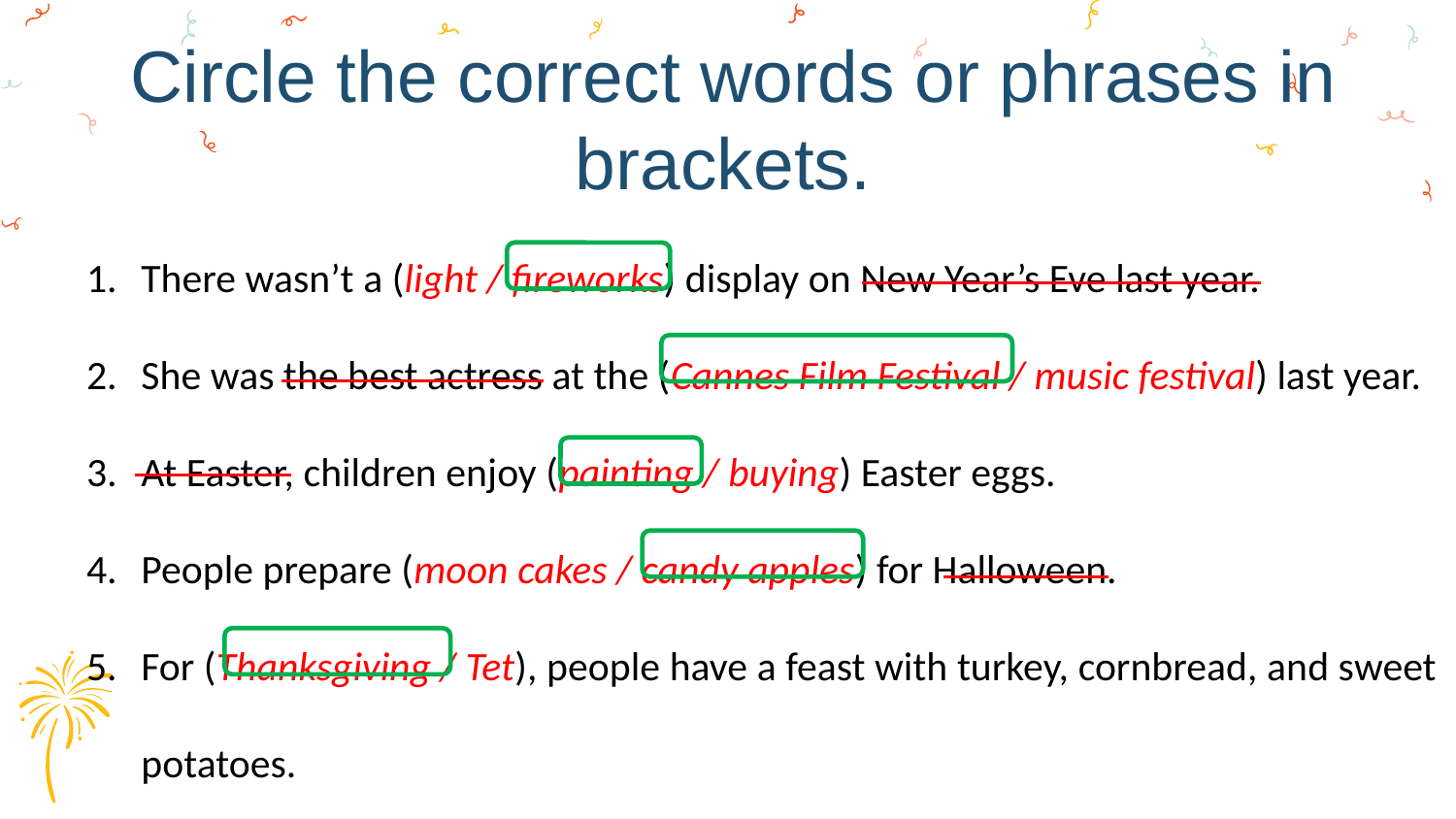

# Circle the correct words or phrases in brackets.
There wasn’t a (light / fireworks) display on New Year’s Eve last year.
She was the best actress at the (Cannes Film Festival / music festival) last year.
At Easter, children enjoy (painting / buying) Easter eggs.
People prepare (moon cakes / candy apples) for Halloween.
For (Thanksgiving / Tet), people have a feast with turkey, cornbread, and sweet potatoes.